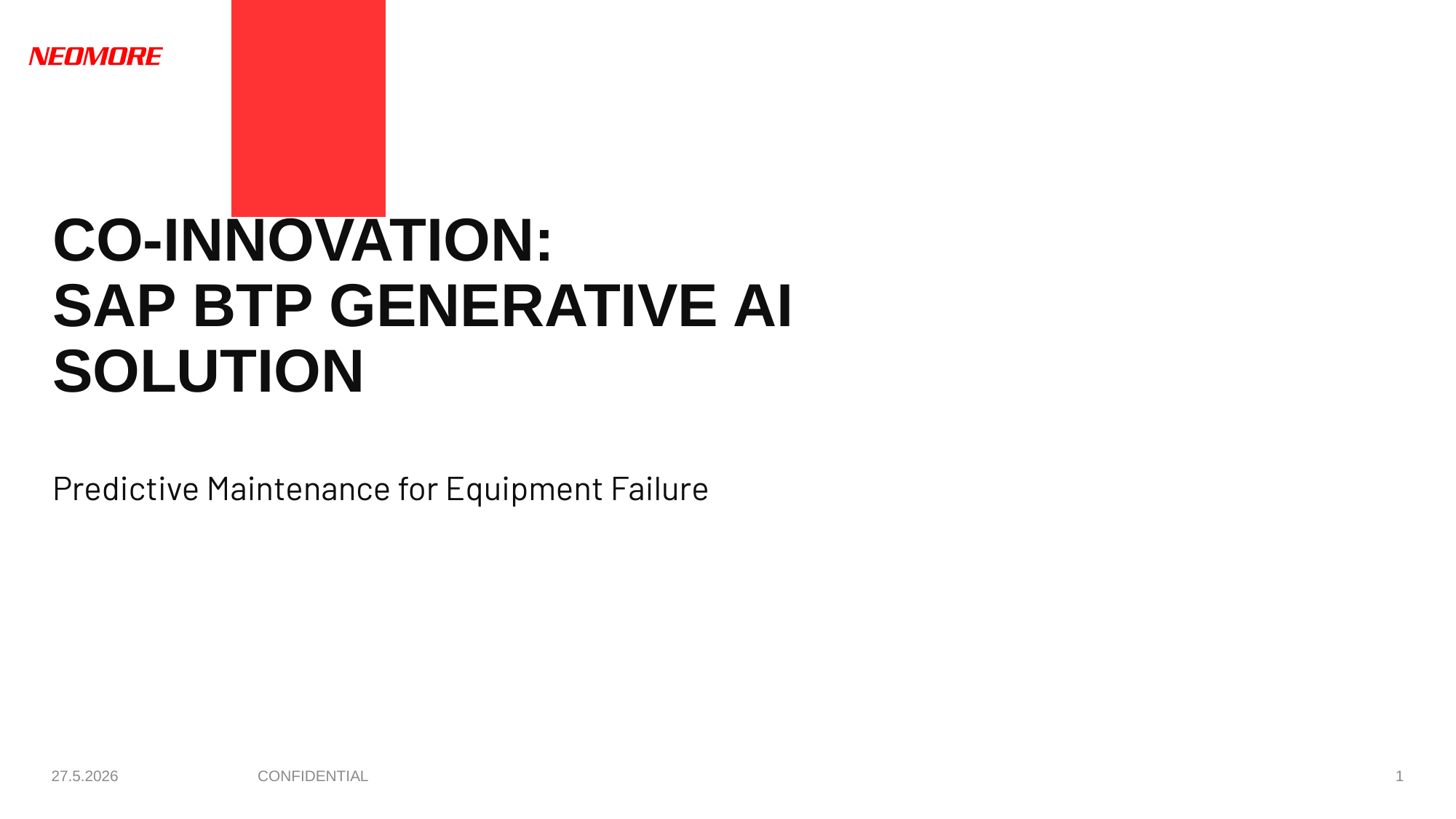

# Co-Innovation: ​ SAP BTP Generative AI Solution​
Predictive Maintenance for Equipment Failure
CONFIDENTIAL
27.5.2026
1